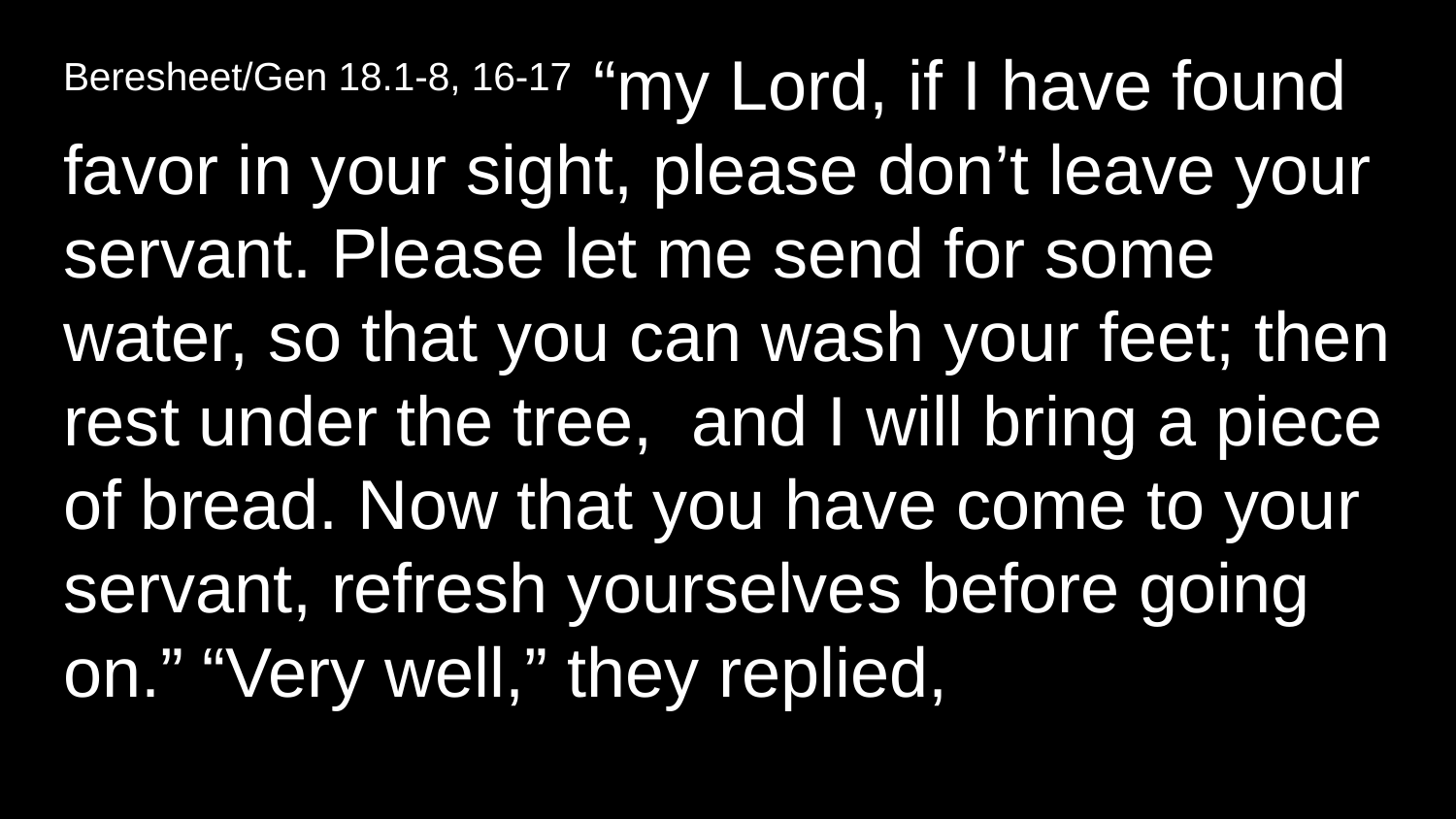

Beresheet/Gen 18.1-8, 16-17  “my Lord, if I have found favor in your sight, please don’t leave your servant. Please let me send for some water, so that you can wash your feet; then rest under the tree,  and I will bring a piece of bread. Now that you have come to your servant, refresh yourselves before going on.” “Very well,” they replied,